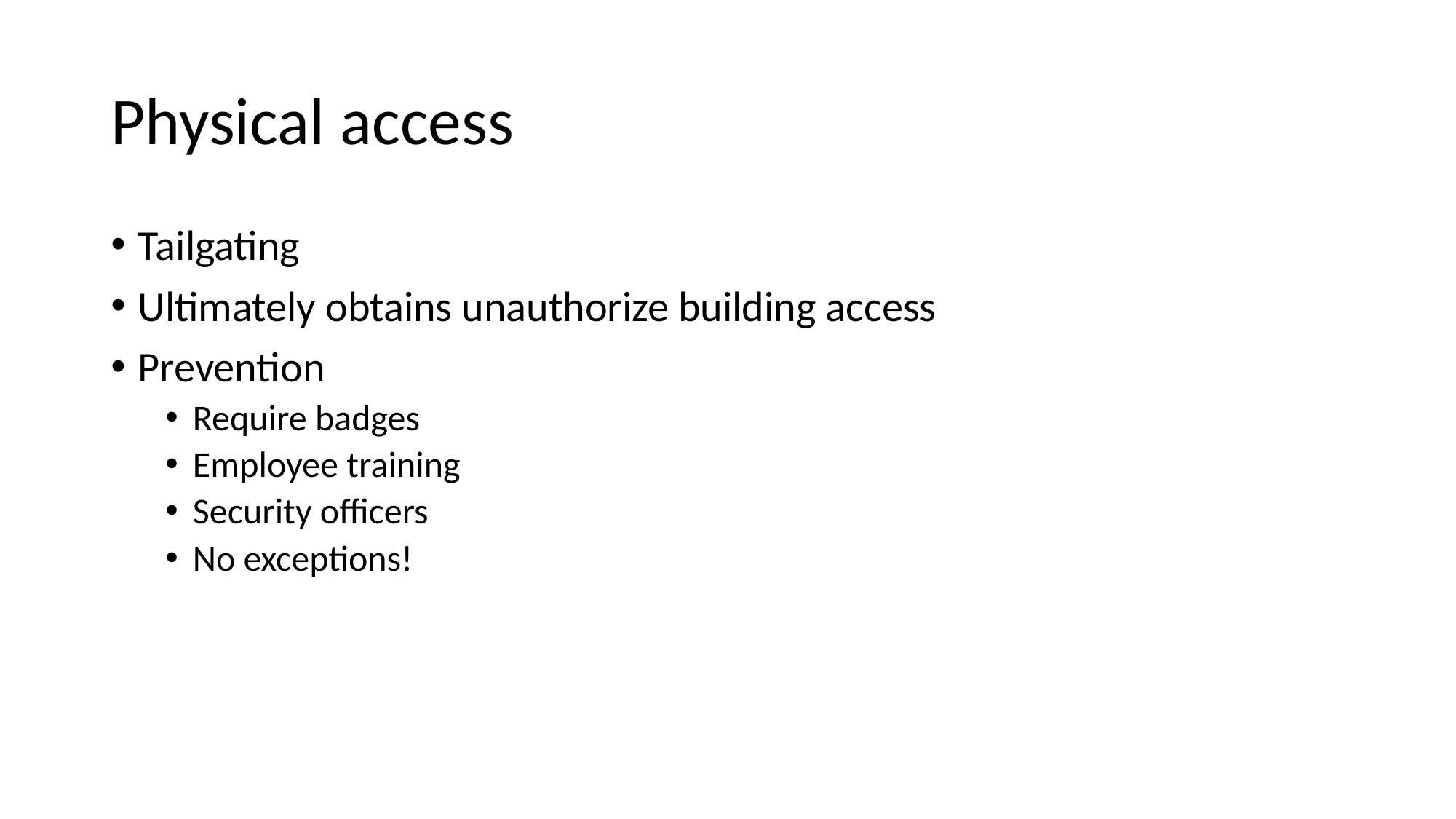

# Physical access
Tailgating
Ultimately obtains unauthorize building access
Prevention
Require badges
Employee training
Security officers
No exceptions!